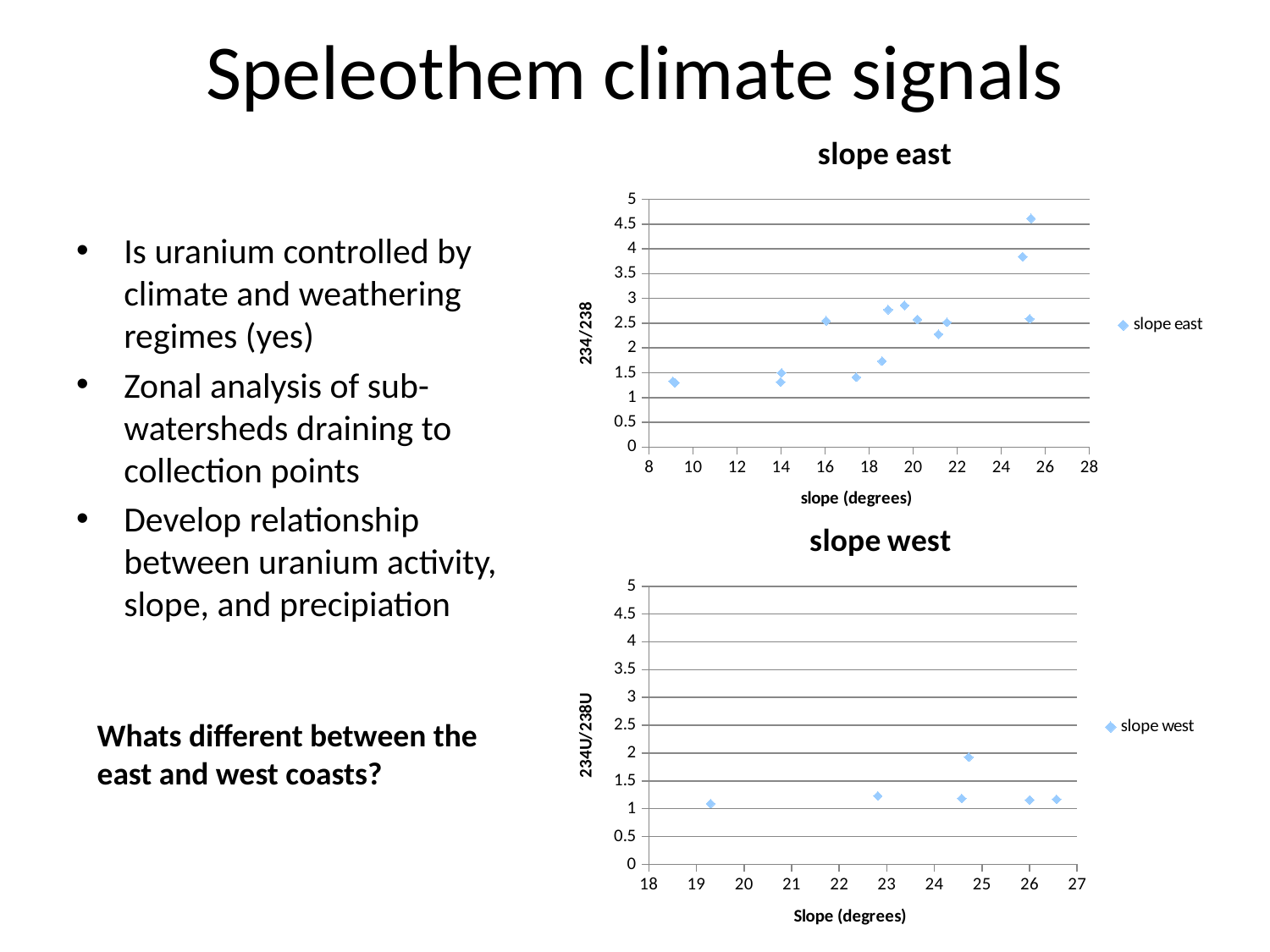

# Speleothem climate signals

### Chart:

| Category |  |
|---|---|
Is uranium controlled by climate and weathering regimes (yes)
Zonal analysis of sub-watersheds draining to collection points
Develop relationship between uranium activity, slope, and precipiation

### Chart:

| Category |  |
|---|---|
Whats different between the east and west coasts?